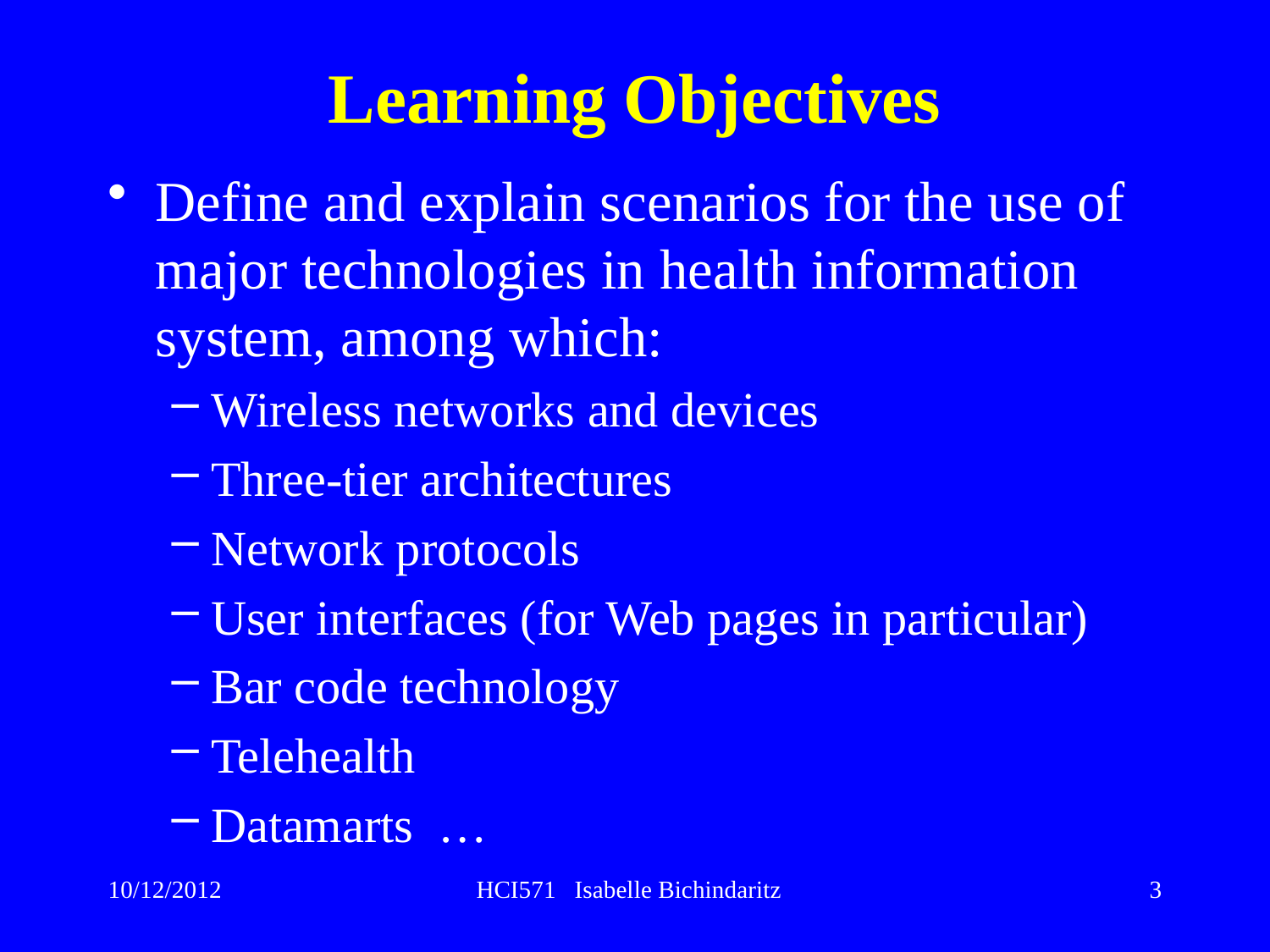

Learning Objectives
Define and explain scenarios for the use of major technologies in health information system, among which:
Wireless networks and devices
Three-tier architectures
Network protocols
User interfaces (for Web pages in particular)
Bar code technology
Telehealth
Datamarts  …
10/12/2012
HCI571   Isabelle Bichindaritz
3